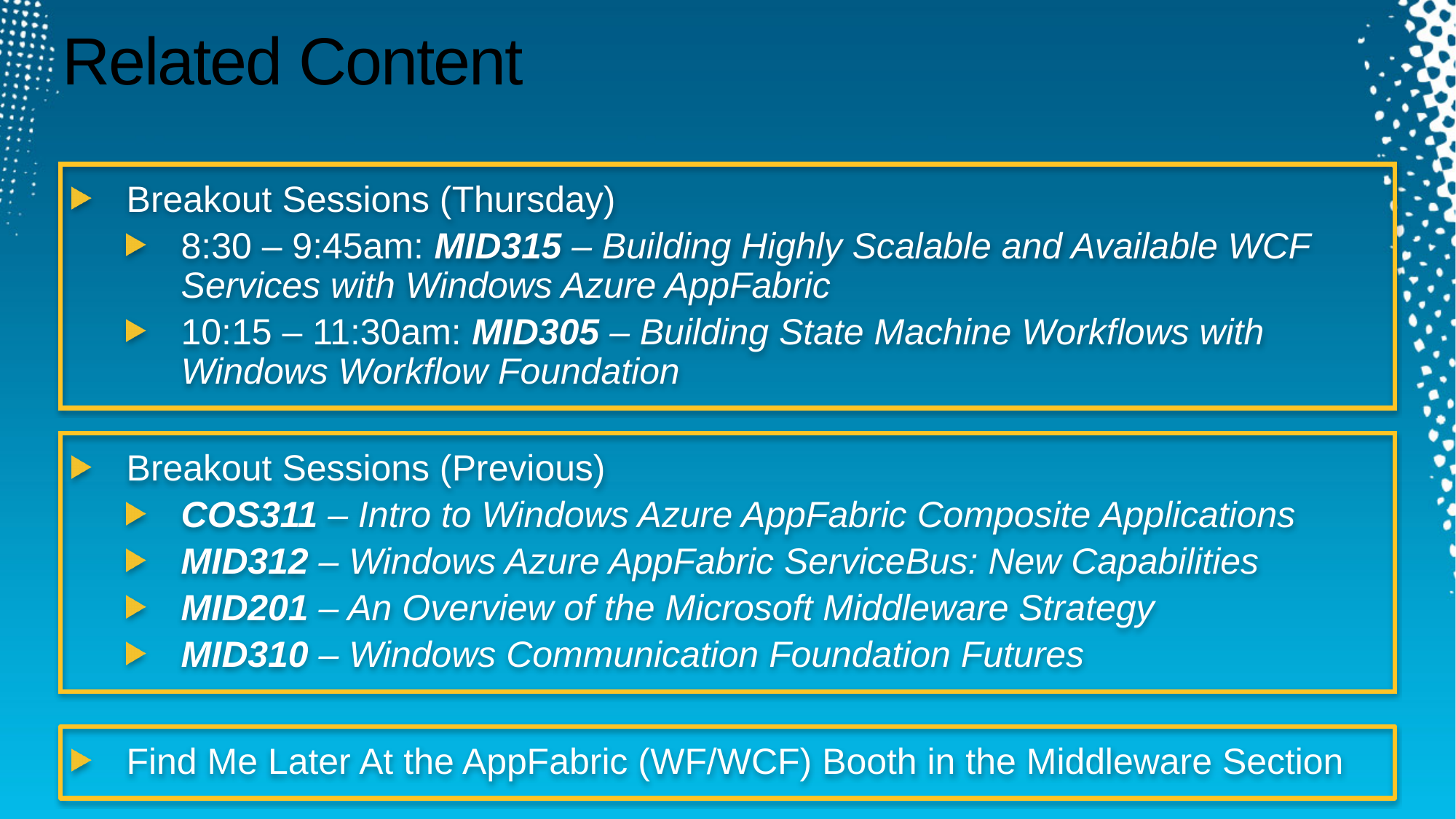

Required Slide

Speakers, please list the Breakout Sessions, Interactive Discussions, Labs, Demo Stations and Certification Exam that relate to your session. Also indicate when they can find you staffing in the TLC.

# Related Content
Breakout Sessions (Thursday)
8:30 – 9:45am: MID315 – Building Highly Scalable and Available WCF Services with Windows Azure AppFabric
10:15 – 11:30am: MID305 – Building State Machine Workflows with Windows Workflow Foundation
Breakout Sessions (Previous)
COS311 – Intro to Windows Azure AppFabric Composite Applications
MID312 – Windows Azure AppFabric ServiceBus: New Capabilities
MID201 – An Overview of the Microsoft Middleware Strategy
MID310 – Windows Communication Foundation Futures
Find Me Later At the AppFabric (WF/WCF) Booth in the Middleware Section